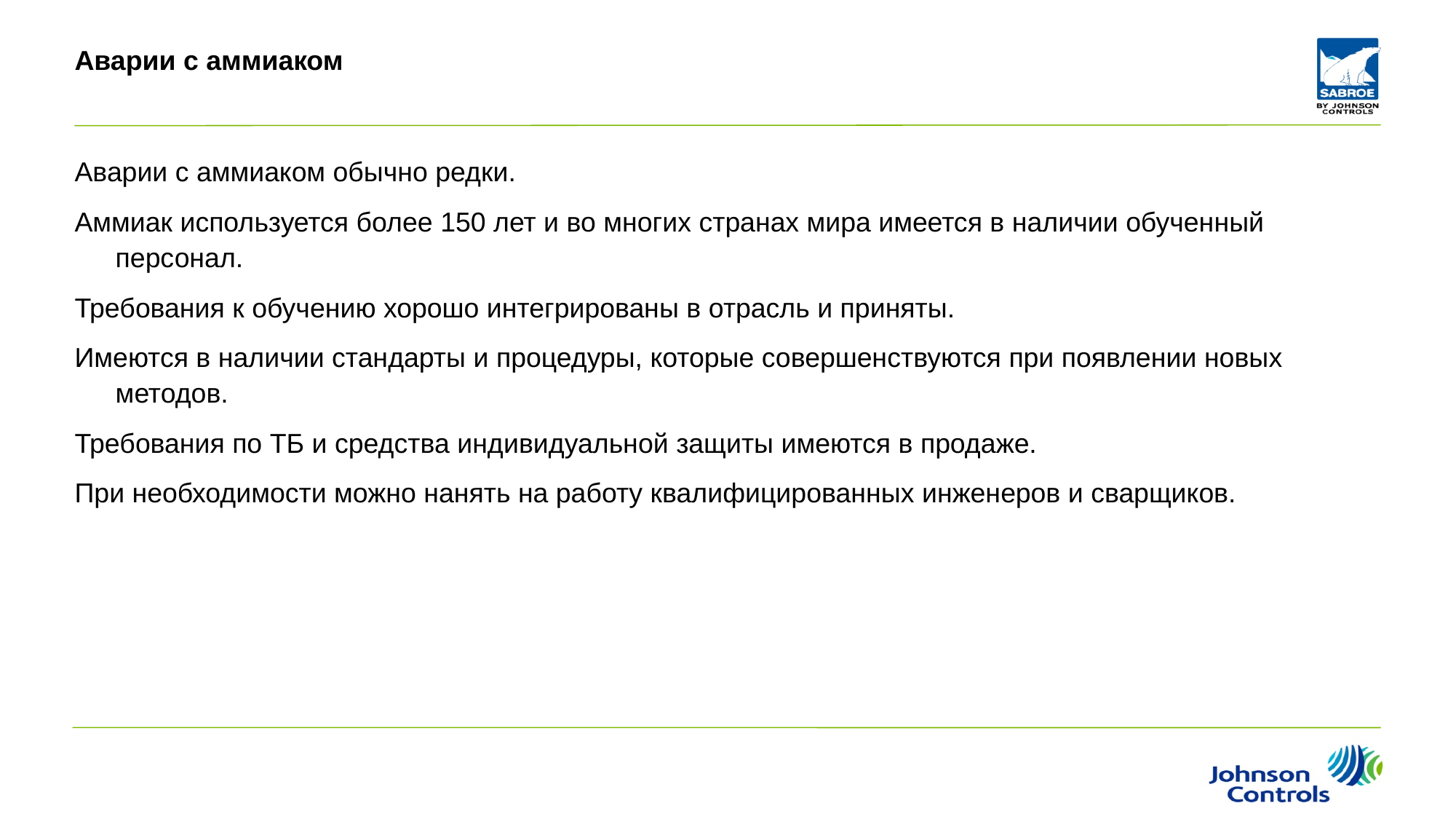

# Аварии с аммиаком
Аварии с аммиаком обычно редки.
Аммиак используется более 150 лет и во многих странах мира имеется в наличии обученный персонал.
Требования к обучению хорошо интегрированы в отрасль и приняты.
Имеются в наличии стандарты и процедуры, которые совершенствуются при появлении новых методов.
Требования по ТБ и средства индивидуальной защиты имеются в продаже.
При необходимости можно нанять на работу квалифицированных инженеров и сварщиков.